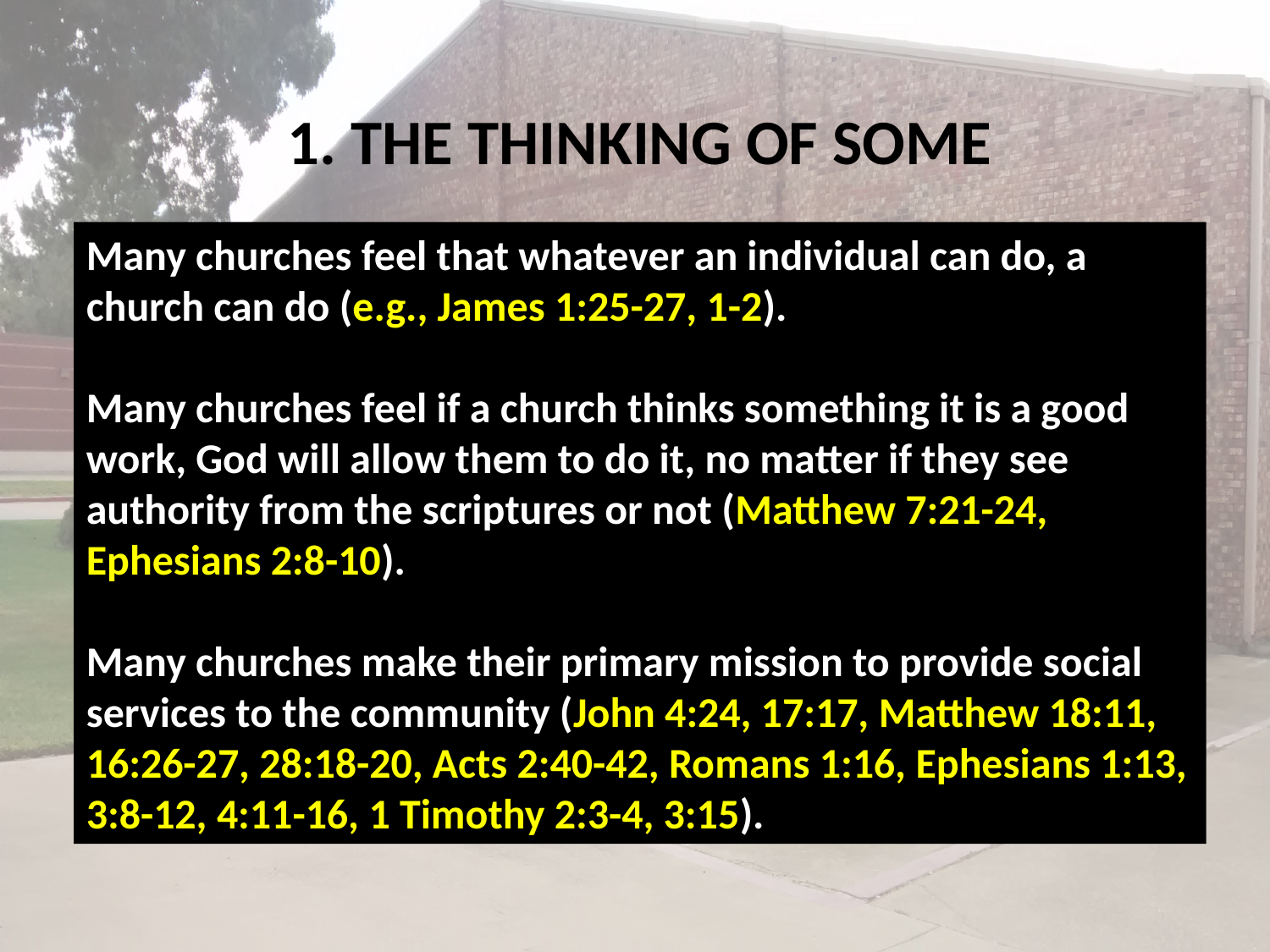

1. THE THINKING OF SOME
Many churches feel that whatever an individual can do, a church can do (e.g., James 1:25-27, 1-2).

Many churches feel if a church thinks something it is a good work, God will allow them to do it, no matter if they see authority from the scriptures or not (Matthew 7:21-24, Ephesians 2:8-10).

Many churches make their primary mission to provide social services to the community (John 4:24, 17:17, Matthew 18:11, 16:26-27, 28:18-20, Acts 2:40-42, Romans 1:16, Ephesians 1:13, 3:8-12, 4:11-16, 1 Timothy 2:3-4, 3:15).